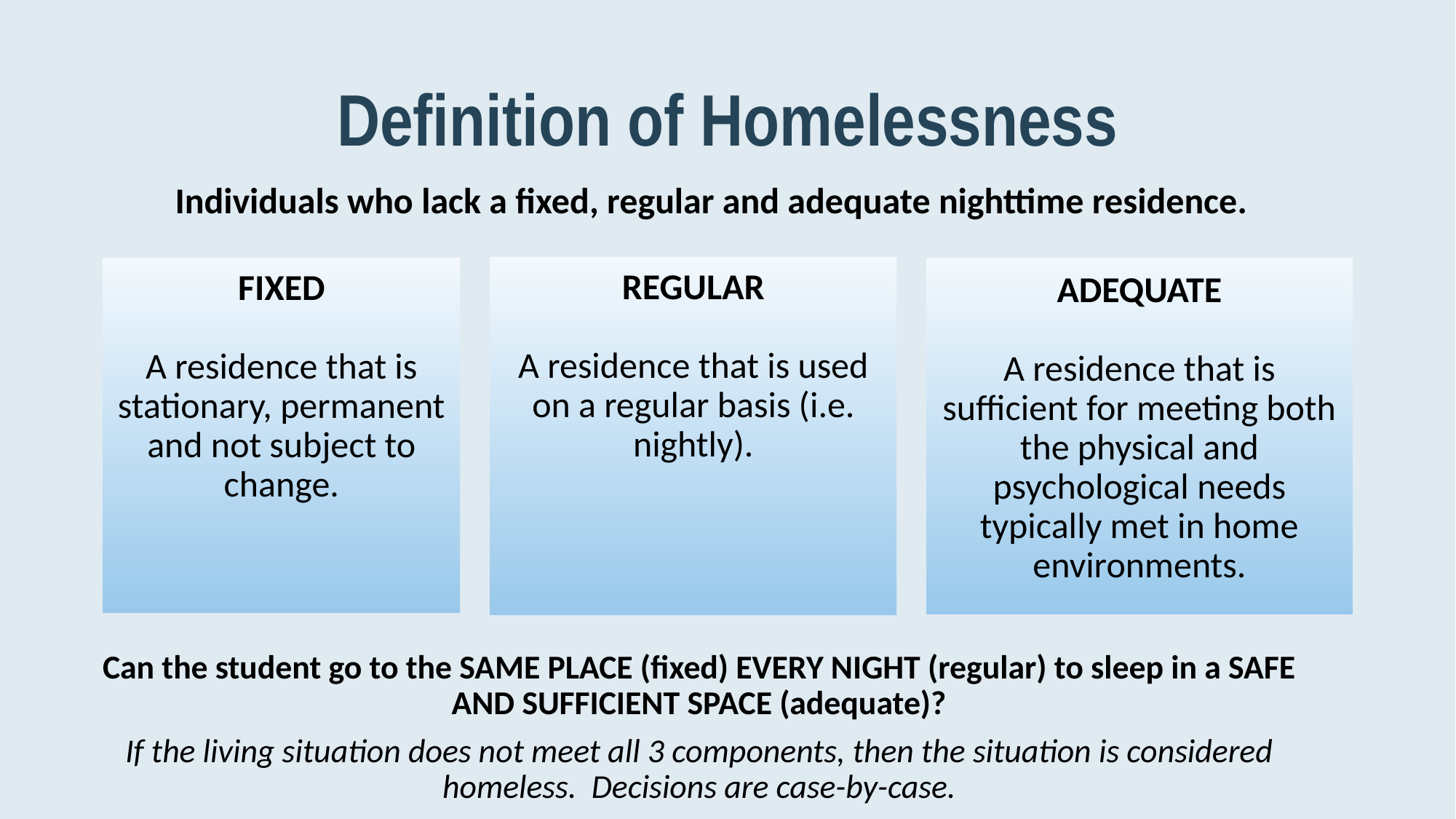

# Definition of Homelessness
Individuals who lack a fixed, regular and adequate nighttime residence.
FIXED

A residence that is stationary, permanent and not subject to change.
REGULAR

A residence that is used on a regular basis (i.e. nightly).
Adequate

A residence that is sufficient for meeting both the physical and psychological needs typically met in home environments.
Can the student go to the SAME PLACE (fixed) EVERY NIGHT (regular) to sleep in a SAFE AND SUFFICIENT SPACE (adequate)?
If the living situation does not meet all 3 components, then the situation is considered homeless.  Decisions are case-by-case.